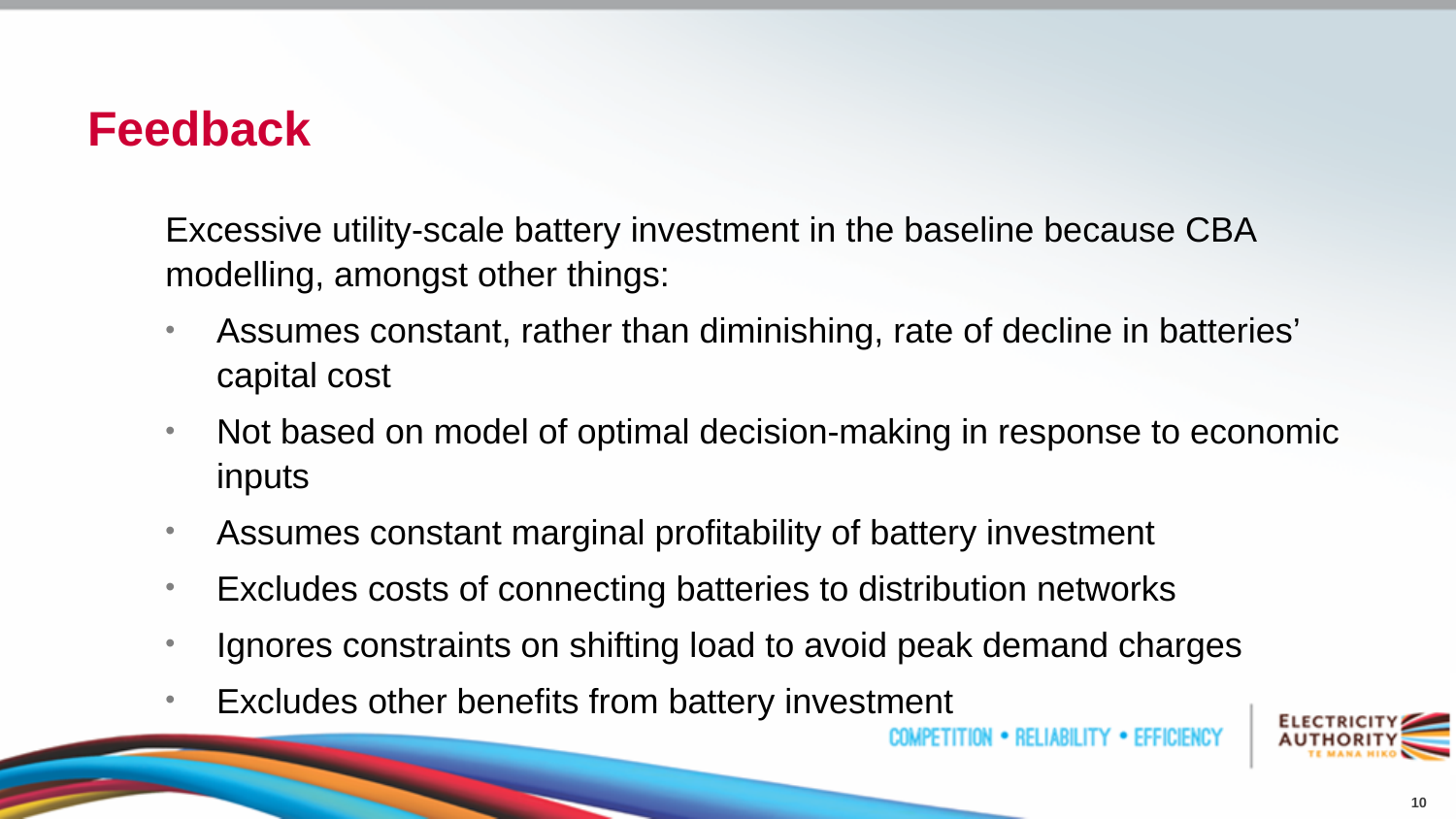

# Feedback
Excessive utility-scale battery investment in the baseline because CBA modelling, amongst other things:
Assumes constant, rather than diminishing, rate of decline in batteries’ capital cost
Not based on model of optimal decision-making in response to economic inputs
Assumes constant marginal profitability of battery investment
Excludes costs of connecting batteries to distribution networks
Ignores constraints on shifting load to avoid peak demand charges
Excludes other benefits from battery investment
10